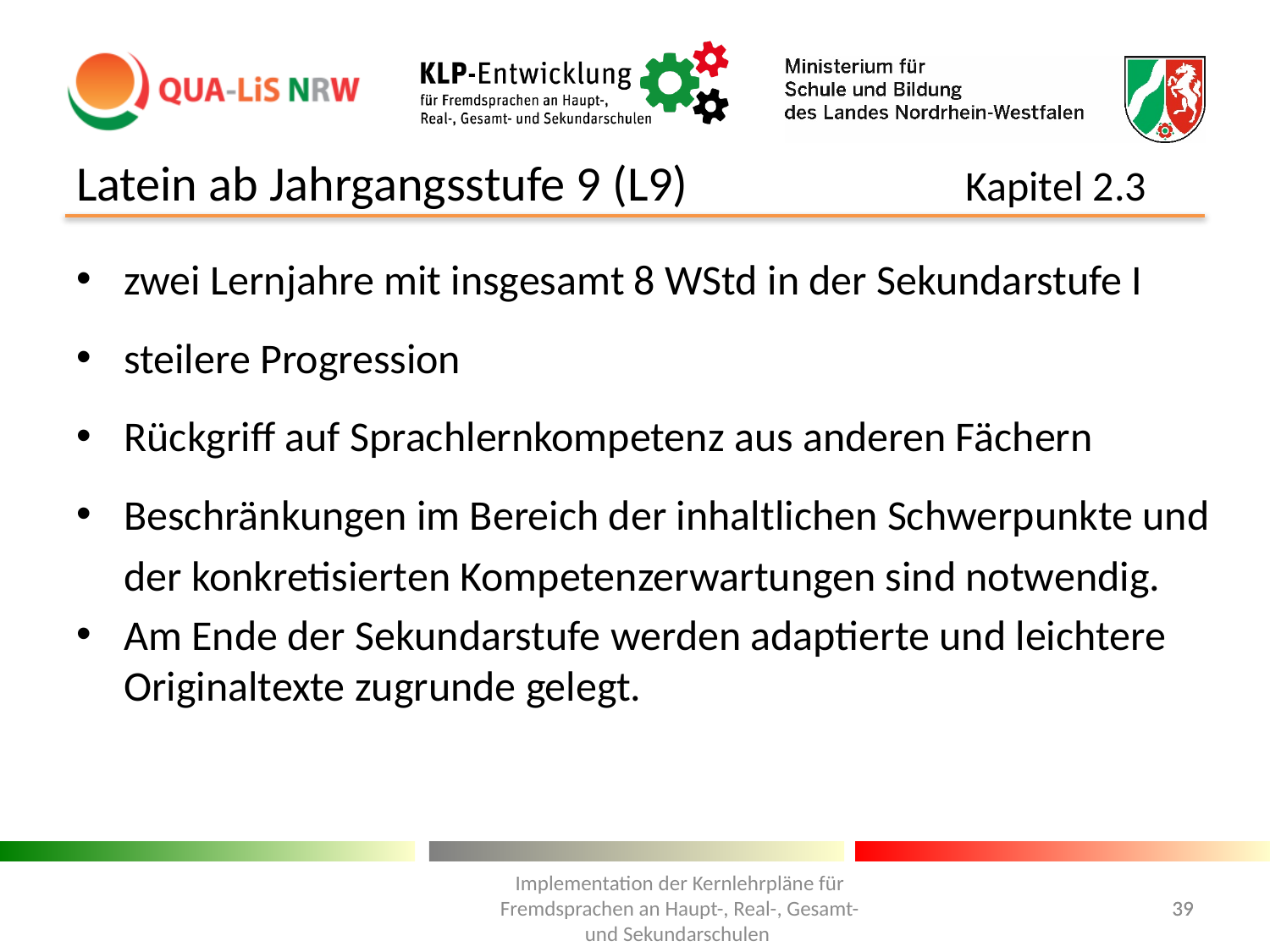

# Latein ab Jahrgangsstufe 9 (L9)			Kapitel 2.3
zwei Lernjahre mit insgesamt 8 WStd in der Sekundarstufe I
steilere Progression
Rückgriff auf Sprachlernkompetenz aus anderen Fächern
Beschränkungen im Bereich der inhaltlichen Schwerpunkte und der konkretisierten Kompetenzerwartungen sind notwendig.
Am Ende der Sekundarstufe werden adaptierte und leichtere Originaltexte zugrunde gelegt.
Implementation der Kernlehrpläne für Fremdsprachen an Haupt-, Real-, Gesamt- und Sekundarschulen
39
39